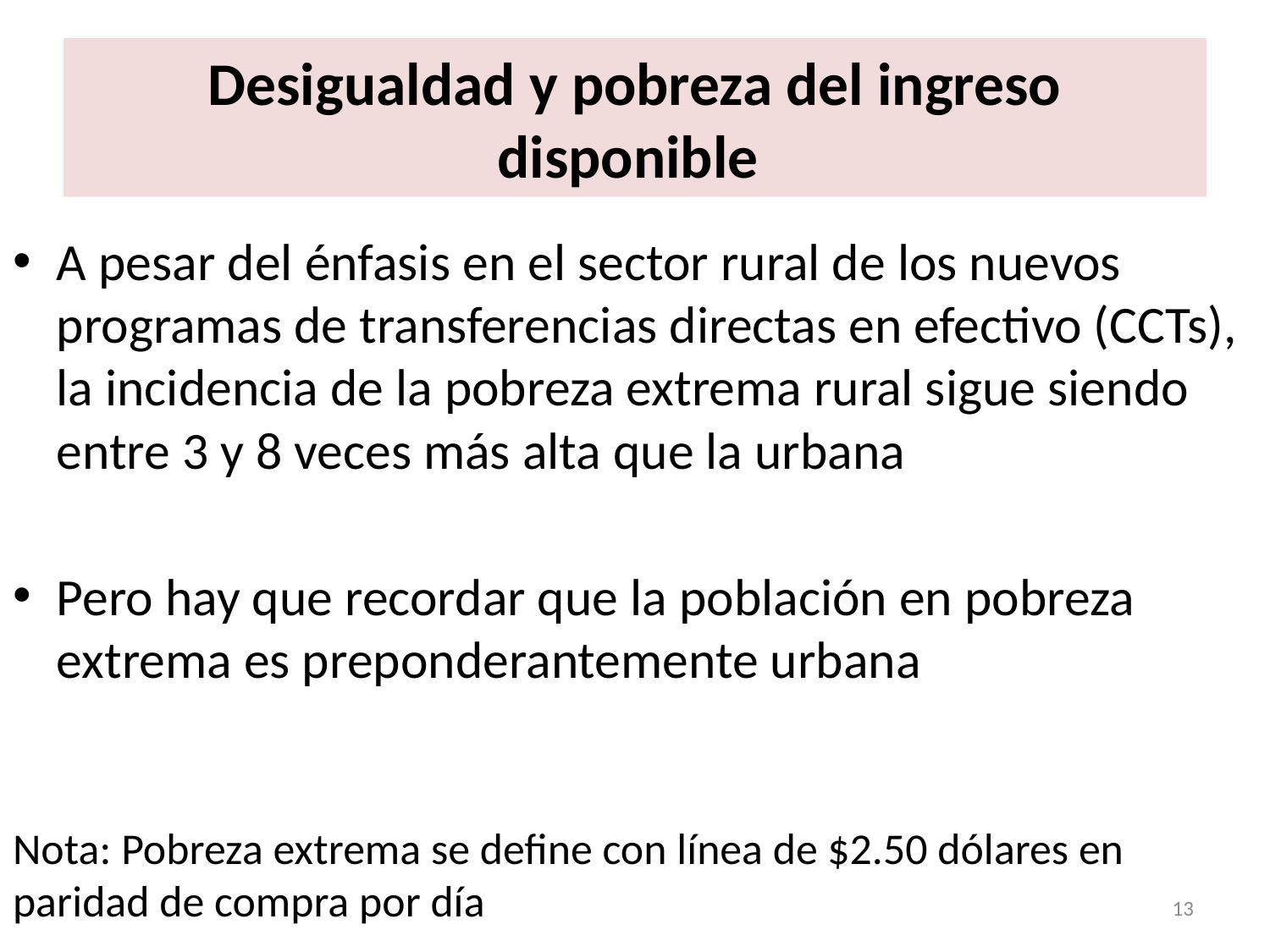

# Desigualdad y pobreza del ingreso disponible
A pesar del énfasis en el sector rural de los nuevos programas de transferencias directas en efectivo (CCTs), la incidencia de la pobreza extrema rural sigue siendo entre 3 y 8 veces más alta que la urbana

Pero hay que recordar que la población en pobreza extrema es preponderantemente urbana

Nota: Pobreza extrema se define con línea de $2.50 dólares en paridad de compra por día
13